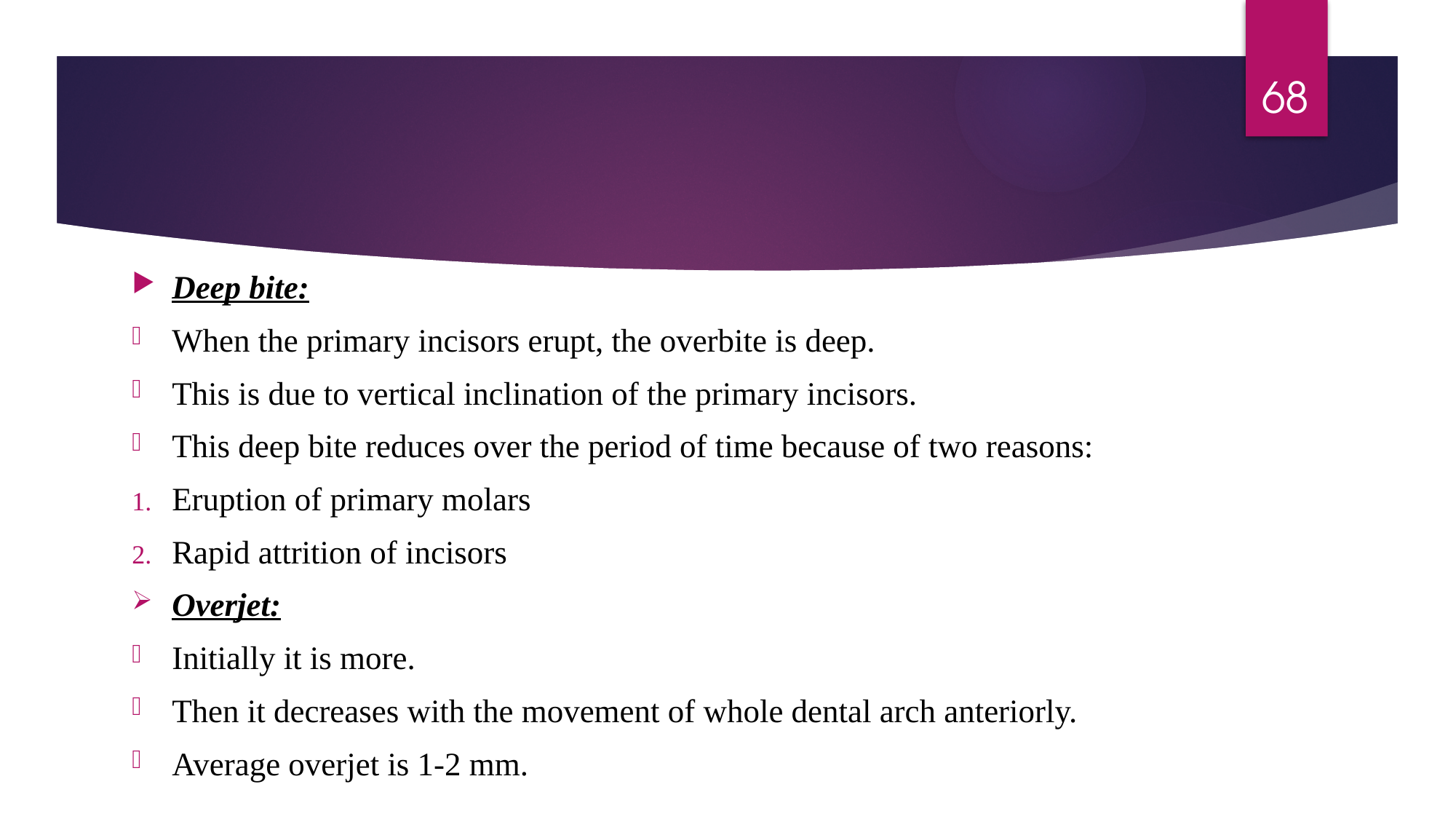

68
Deep bite:
When the primary incisors erupt, the overbite is deep.
This is due to vertical inclination of the primary incisors.
This deep bite reduces over the period of time because of two reasons:
Eruption of primary molars
Rapid attrition of incisors
Overjet:
Initially it is more.
Then it decreases with the movement of whole dental arch anteriorly.
Average overjet is 1-2 mm.